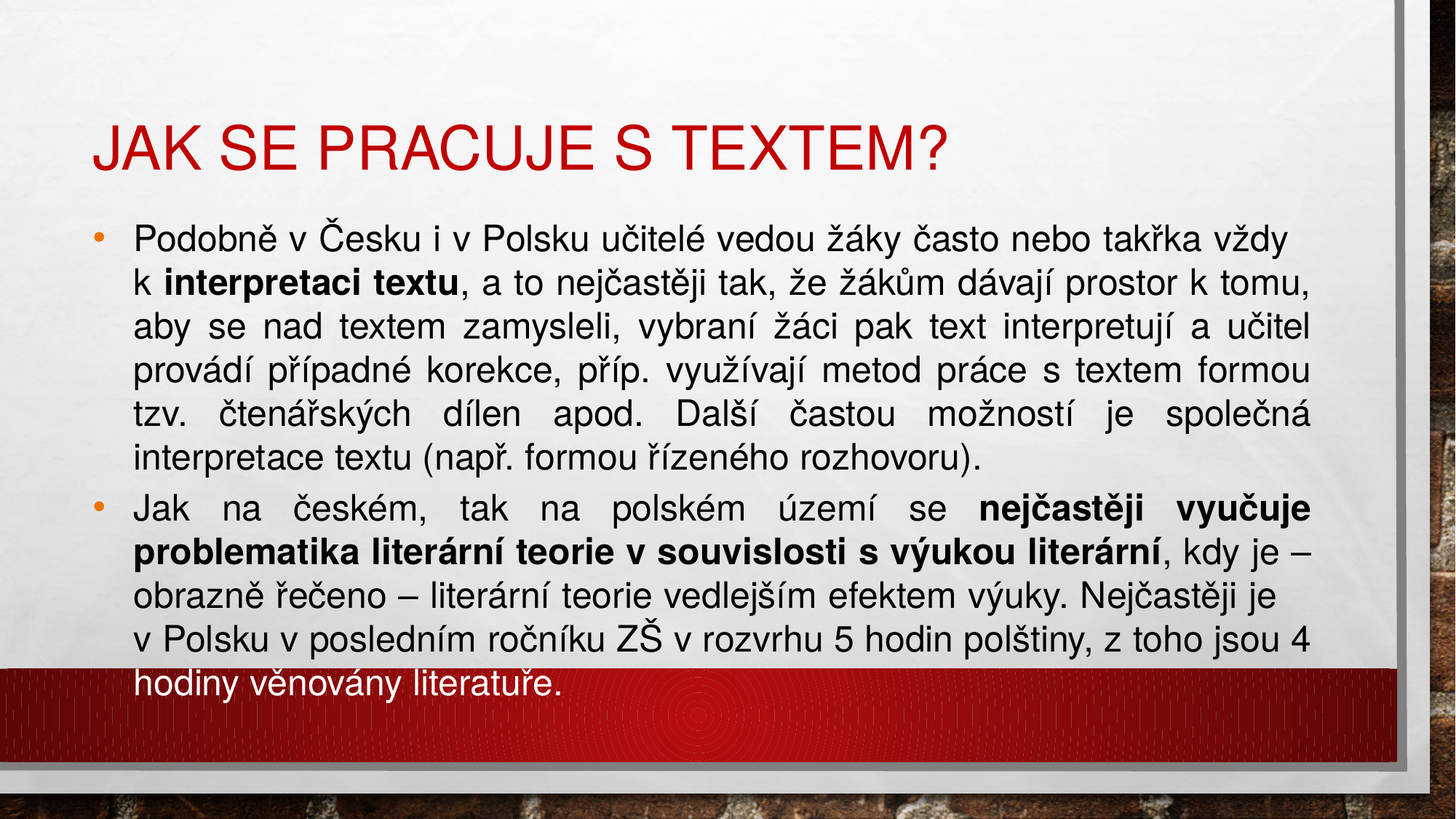

# Jak se pracuje s textem?
Podobně v Česku i v Polsku učitelé vedou žáky často nebo takřka vždy   k interpretaci textu, a to nejčastěji tak, že žákům dávají prostor k tomu, aby se nad textem zamysleli, vybraní žáci pak text interpretují a učitel provádí případné korekce, příp. využívají metod práce s textem formou tzv. čtenářských dílen apod. Další častou možností je společná interpretace textu (např. formou řízeného rozhovoru).
Jak na českém, tak na polském území se nejčastěji vyučuje problematika literární teorie v souvislosti s výukou literární, kdy je – obrazně řečeno – literární teorie vedlejším efektem výuky. Nejčastěji je    v Polsku v posledním ročníku ZŠ v rozvrhu 5 hodin polštiny, z toho jsou 4 hodiny věnovány literatuře.